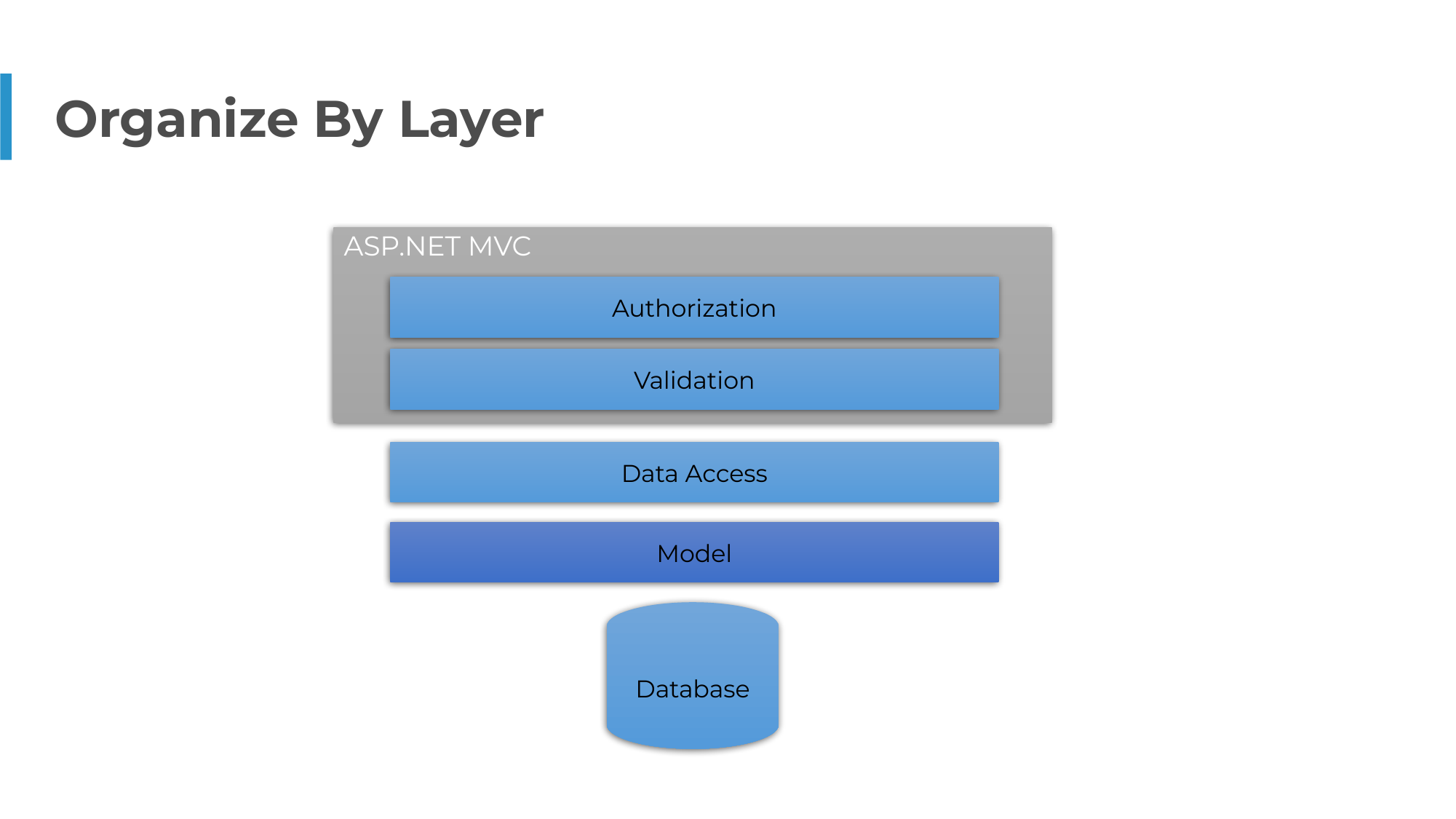

Organize By Layer
ASP.NET MVC

Authorization
Validation
Data Access
Model
Database